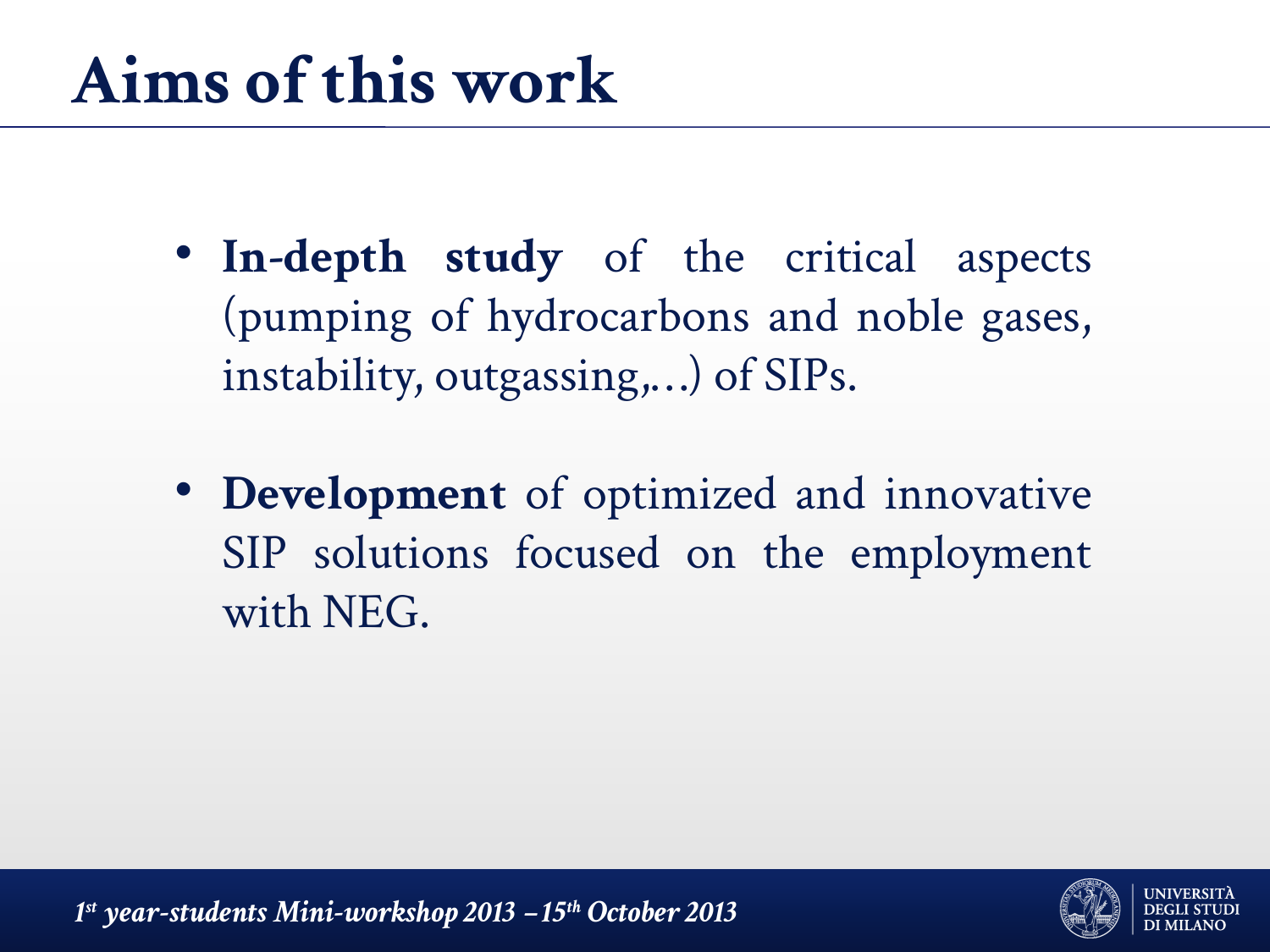

# Aims of this work
In-depth study of the critical aspects (pumping of hydrocarbons and noble gases, instability, outgassing,…) of SIPs.

Development of optimized and innovative SIP solutions focused on the employment with NEG.
1st year-students Mini-workshop 2013 – 15th October 2013